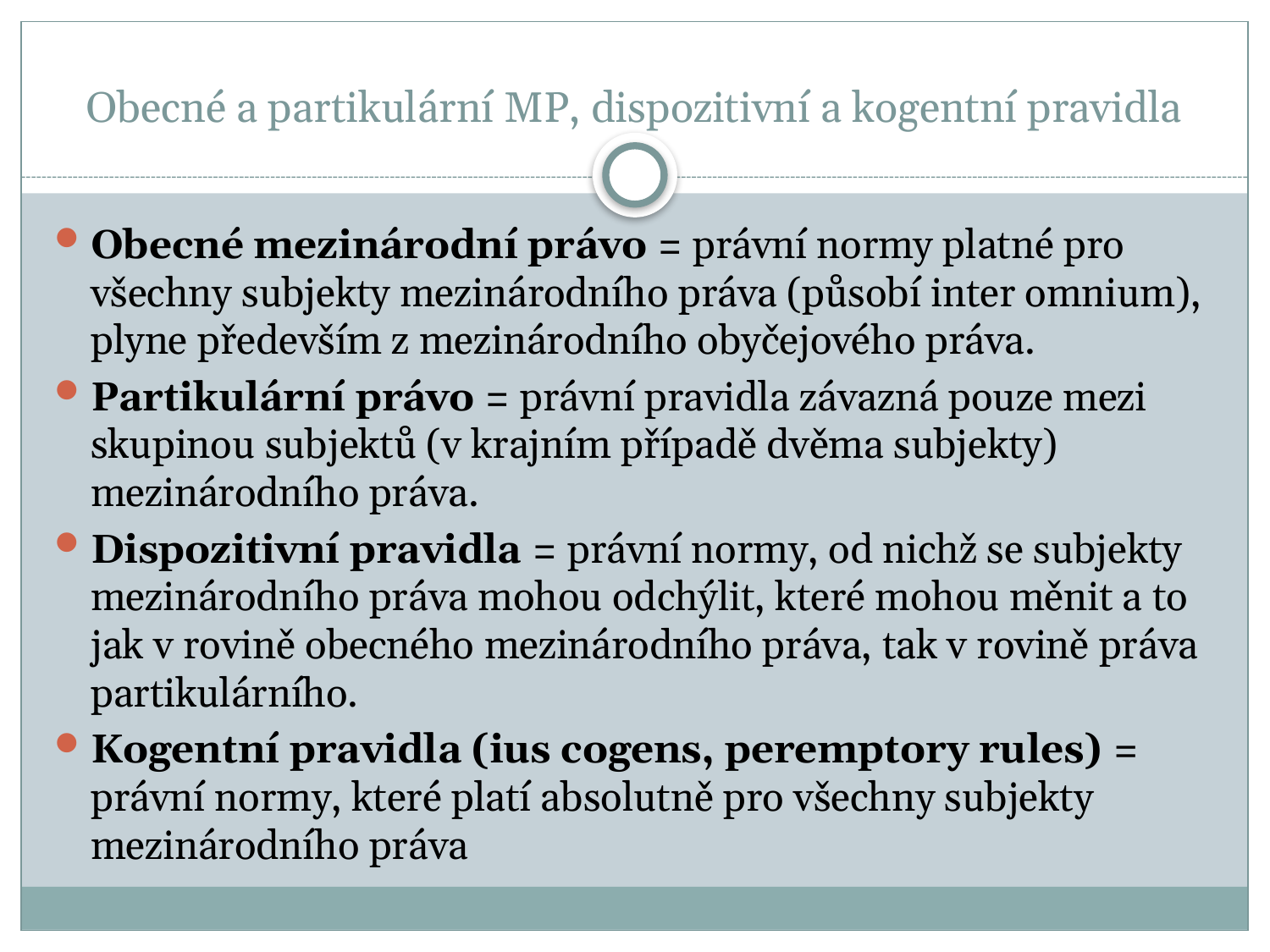

# Obecné a partikulární MP, dispozitivní a kogentní pravidla
Obecné mezinárodní právo = právní normy platné pro všechny subjekty mezinárodního práva (působí inter omnium), plyne především z mezinárodního obyčejového práva.
Partikulární právo = právní pravidla závazná pouze mezi skupinou subjektů (v krajním případě dvěma subjekty) mezinárodního práva.
Dispozitivní pravidla = právní normy, od nichž se subjekty mezinárodního práva mohou odchýlit, které mohou měnit a to jak v rovině obecného mezinárodního práva, tak v rovině práva partikulárního.
Kogentní pravidla (ius cogens, peremptory rules) = právní normy, které platí absolutně pro všechny subjekty mezinárodního práva